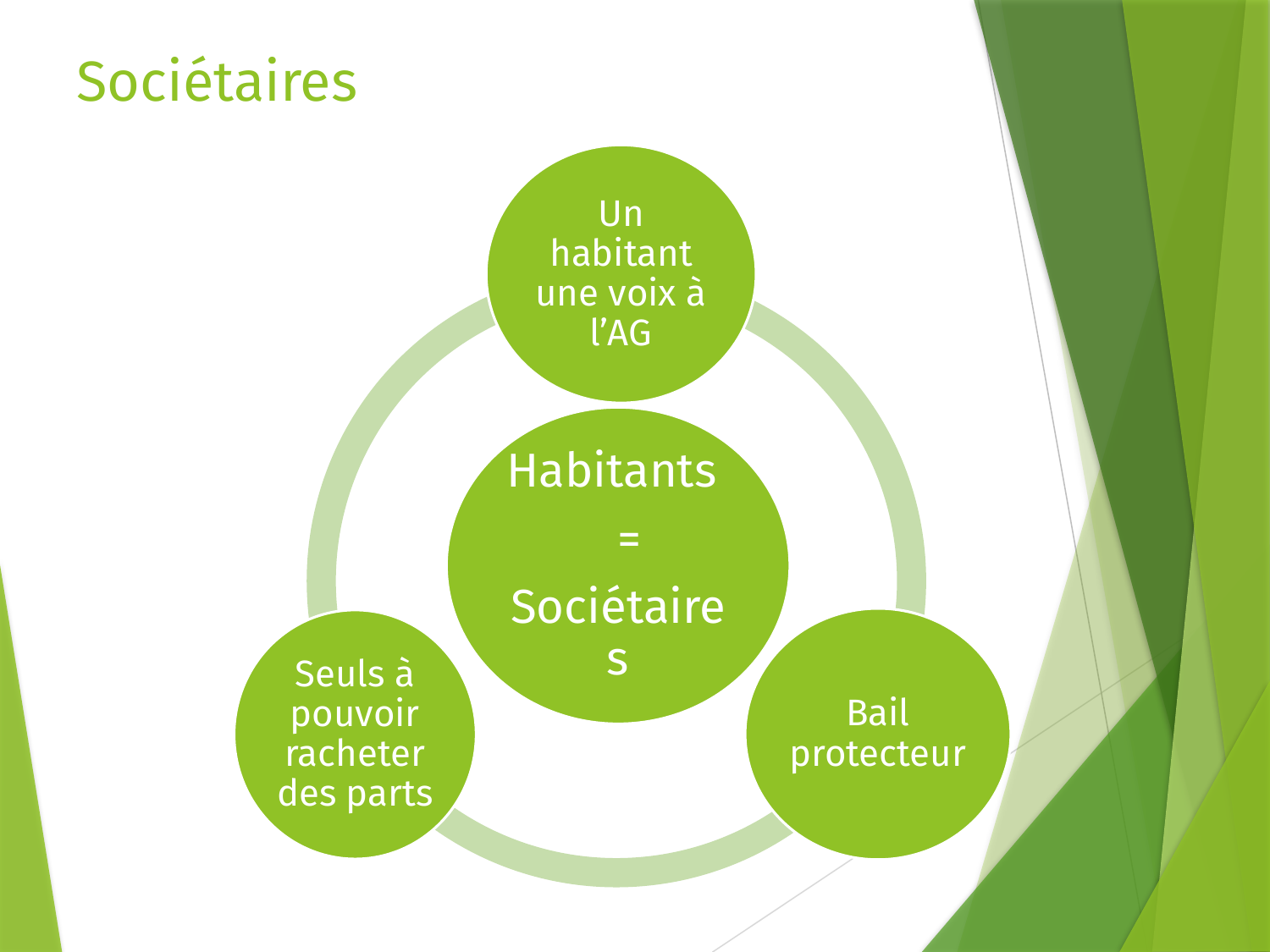

# Sociétaires
Habitants
     =
Sociétaires
Un habitant une voix à l’AG
Bail protecteur
Seuls à pouvoir racheter des parts